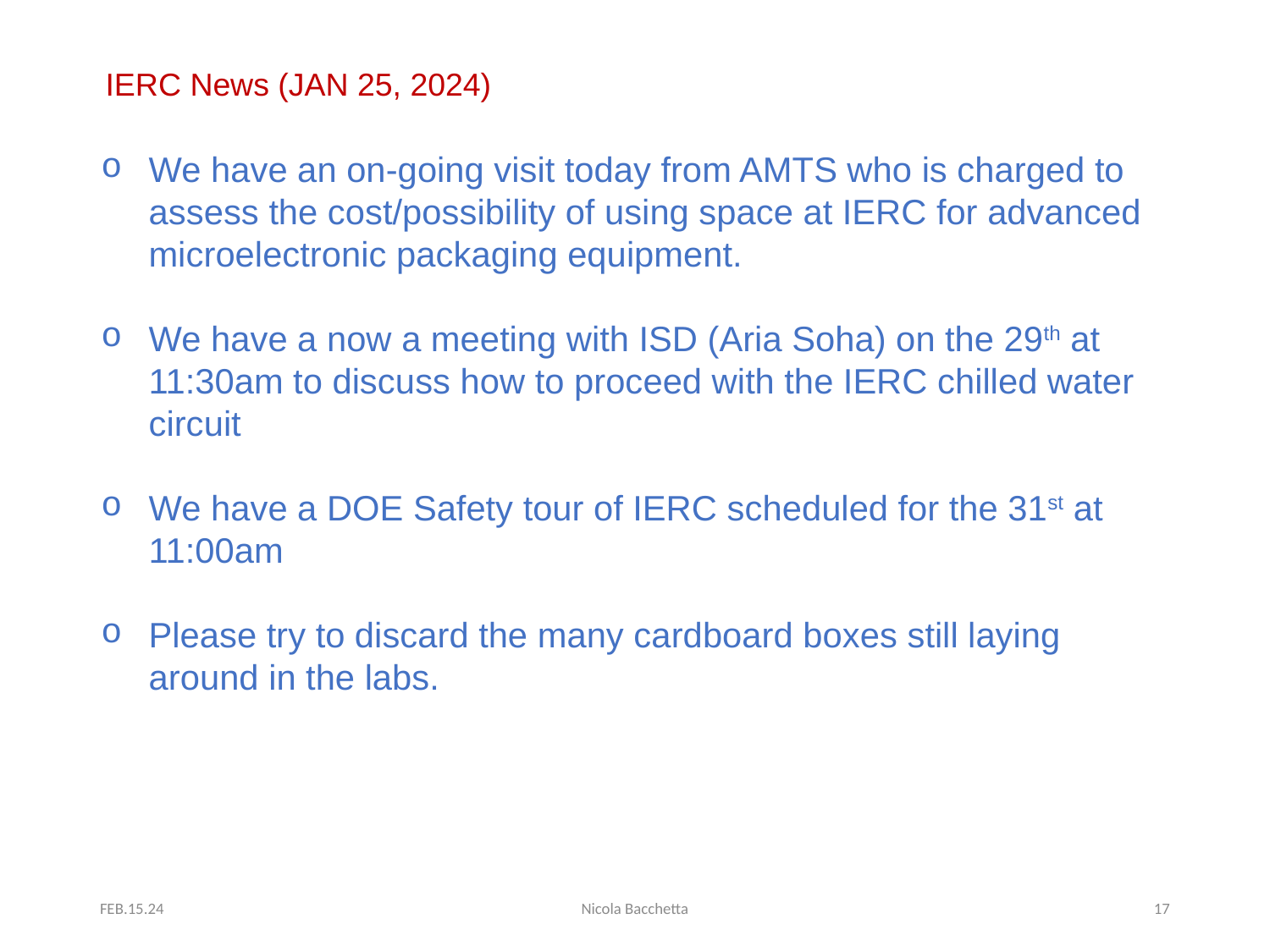

IERC News (JAN 25, 2024)
We have an on-going visit today from AMTS who is charged to assess the cost/possibility of using space at IERC for advanced microelectronic packaging equipment.

We have a now a meeting with ISD (Aria Soha) on the 29th at 11:30am to discuss how to proceed with the IERC chilled water circuit

We have a DOE Safety tour of IERC scheduled for the 31st at 11:00am

Please try to discard the many cardboard boxes still laying around in the labs.
FEB.15.24
Nicola Bacchetta
17